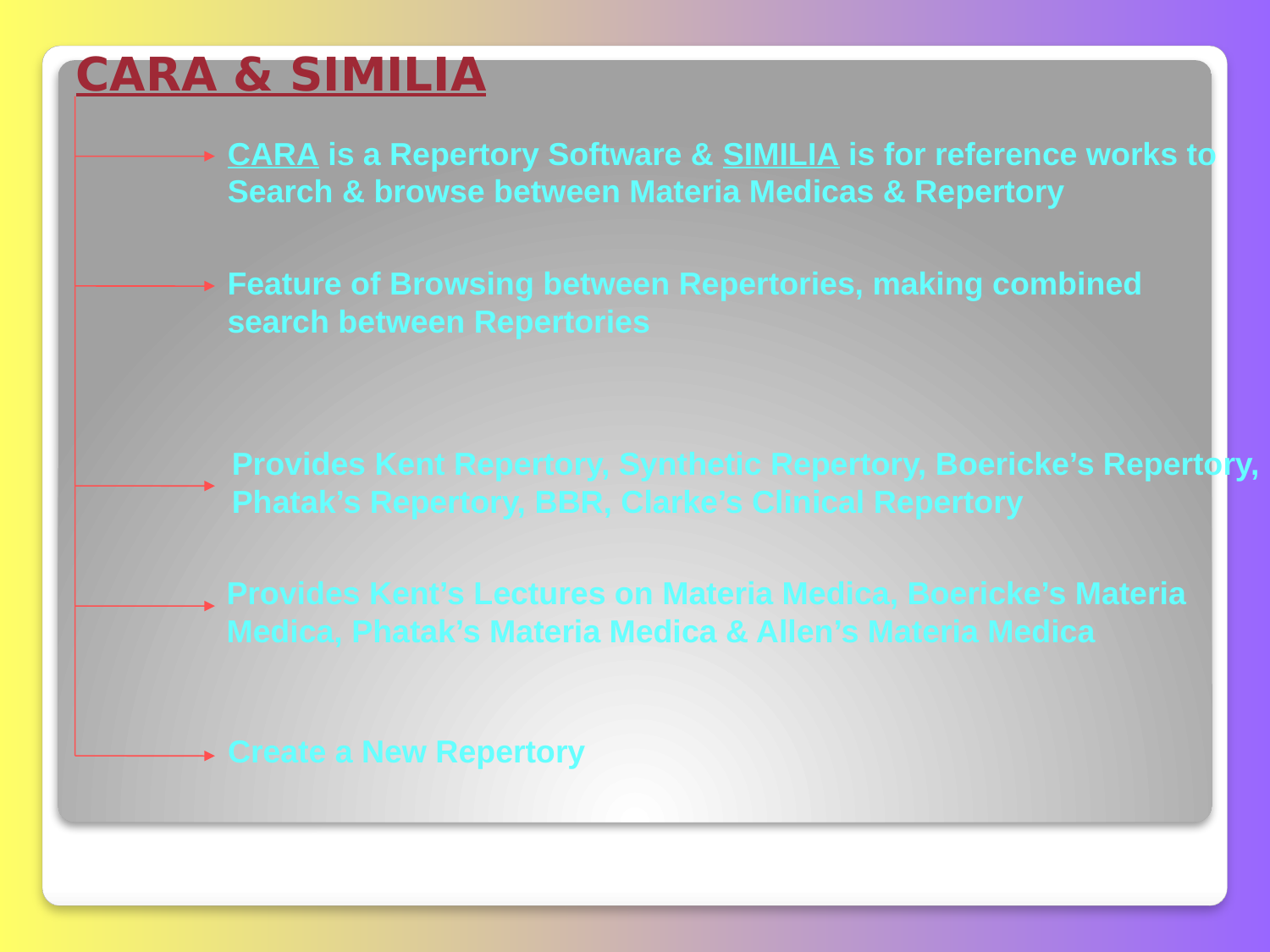

# CARA & SIMILIA

CARA is a Repertory Software & SIMILIA is for reference works to
Search & browse between Materia Medicas & Repertory

Feature of Browsing between Repertories, making combined
search between Repertories

Provides Kent Repertory, Synthetic Repertory, Boericke’s Repertory,
Phatak’s Repertory, BBR, Clarke’s Clinical Repertory

Provides Kent’s Lectures on Materia Medica, Boericke’s Materia
Medica, Phatak’s Materia Medica & Allen’s Materia Medica

Create a New Repertory